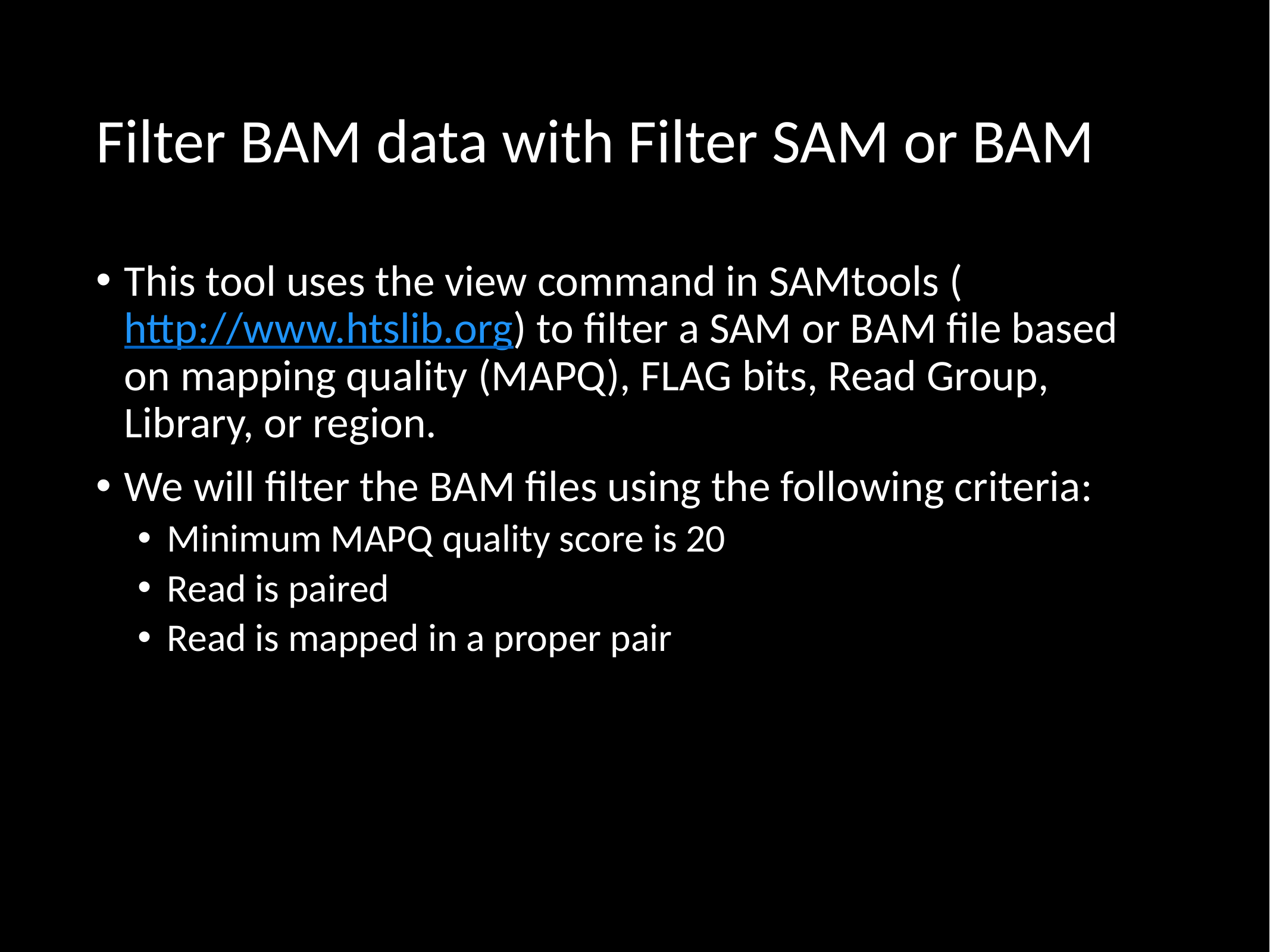

# Filter BAM data with Filter SAM or BAM
This tool uses the view command in SAMtools (http://www.htslib.org) to filter a SAM or BAM file based on mapping quality (MAPQ), FLAG bits, Read Group, Library, or region.
We will filter the BAM files using the following criteria:
Minimum MAPQ quality score is 20
Read is paired
Read is mapped in a proper pair